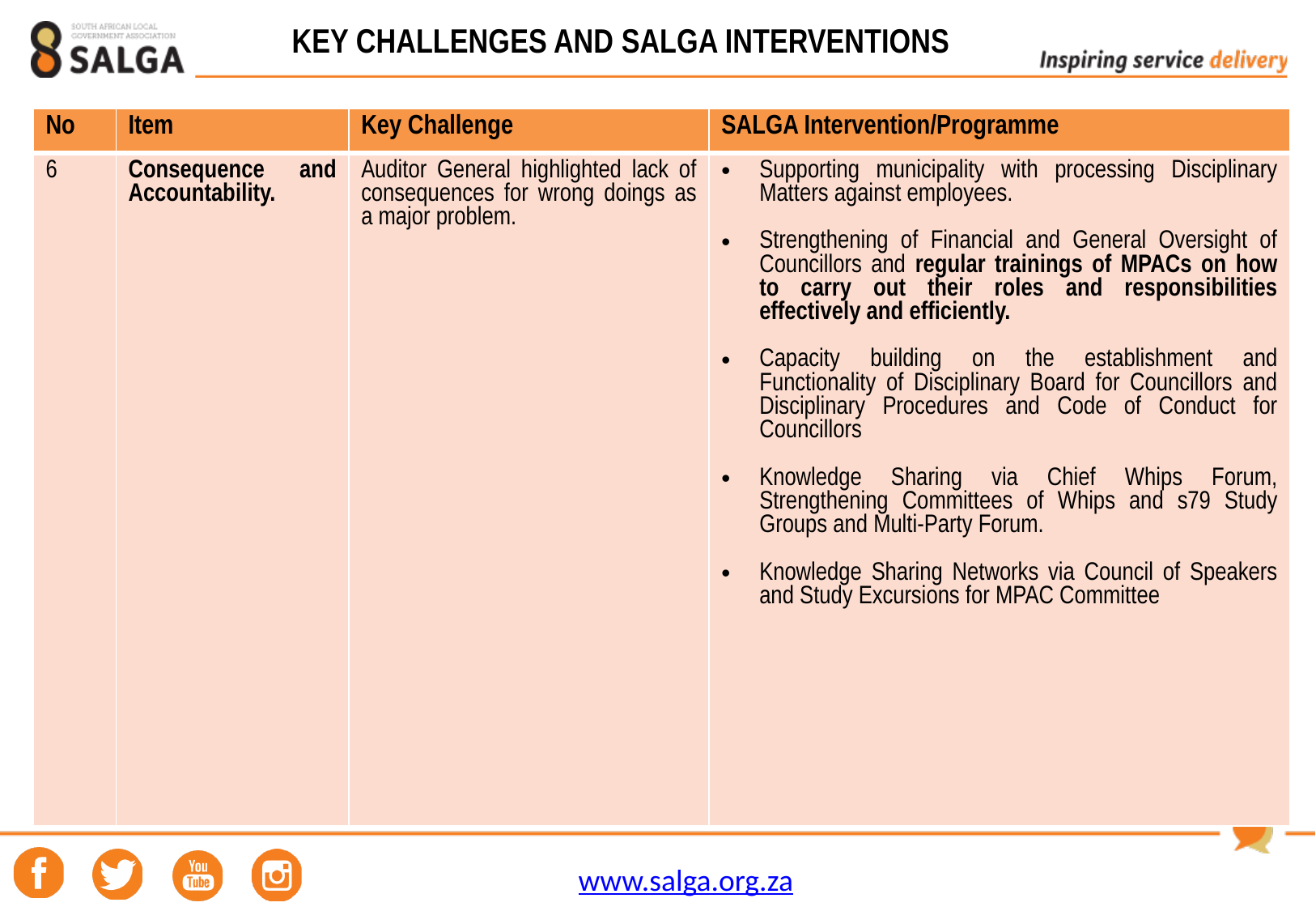

KEY CHALLENGES AND SALGA INTERVENTIONS
#
| No | Item | Key Challenge | SALGA Intervention/Programme |
| --- | --- | --- | --- |
| 6 | Consequence and Accountability. | Auditor General highlighted lack of consequences for wrong doings as a major problem. | Supporting municipality with processing Disciplinary Matters against employees. Strengthening of Financial and General Oversight of Councillors and regular trainings of MPACs on how to carry out their roles and responsibilities effectively and efficiently. Capacity building on the establishment and Functionality of Disciplinary Board for Councillors and Disciplinary Procedures and Code of Conduct for Councillors Knowledge Sharing via Chief Whips Forum, Strengthening Committees of Whips and s79 Study Groups and Multi-Party Forum. Knowledge Sharing Networks via Council of Speakers and Study Excursions for MPAC Committee |